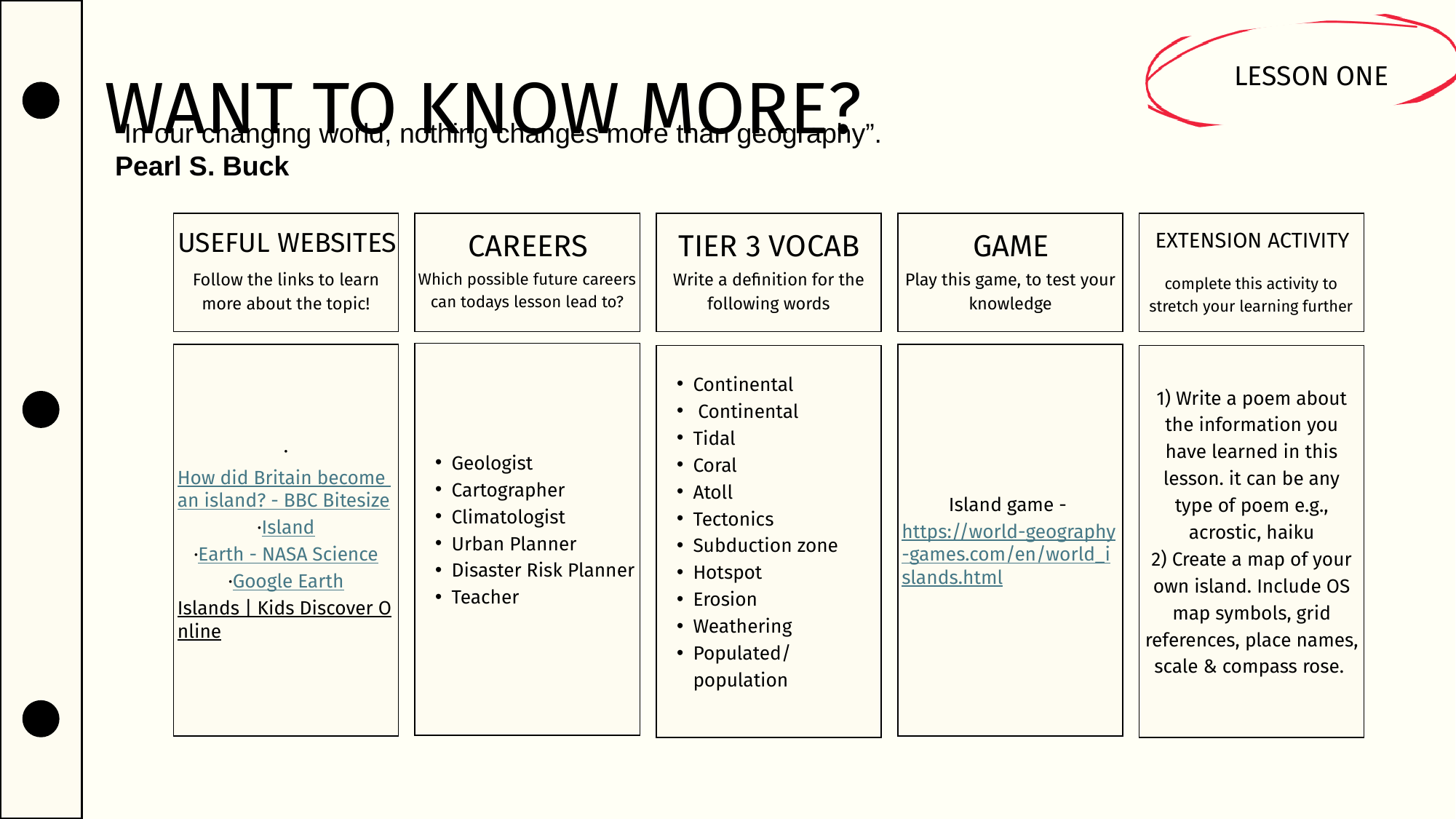

WANT TO KNOW MORE?

LESSON ONE

“In our changing world, nothing changes more than geography”.
Pearl S. Buck

CAREERS
TIER 3 VOCAB
GAME
USEFUL WEBSITES
EXTENSION ACTIVITY
Which possible future careers can todays lesson lead to?
Write a definition for the following words
Play this game, to test your knowledge
Follow the links to learn more about the topic!
complete this activity to stretch your learning further

Geologist
Cartographer
Climatologist
Urban Planner
Disaster Risk Planner
Teacher

·How did Britain become an island? - BBC Bitesize
·Island
·Earth - NASA Science
·Google Earth
Islands | Kids Discover Online

Island game - https://world-geography-games.com/en/world_islands.html

Continental
 Continental
Tidal
Coral
Atoll
Tectonics
Subduction zone
Hotspot
Erosion
Weathering
Populated/ population

1) Write a poem about the information you have learned in this lesson. it can be any type of poem e.g., acrostic, haiku
2) Create a map of your own island. Include OS map symbols, grid references, place names, scale & compass rose.